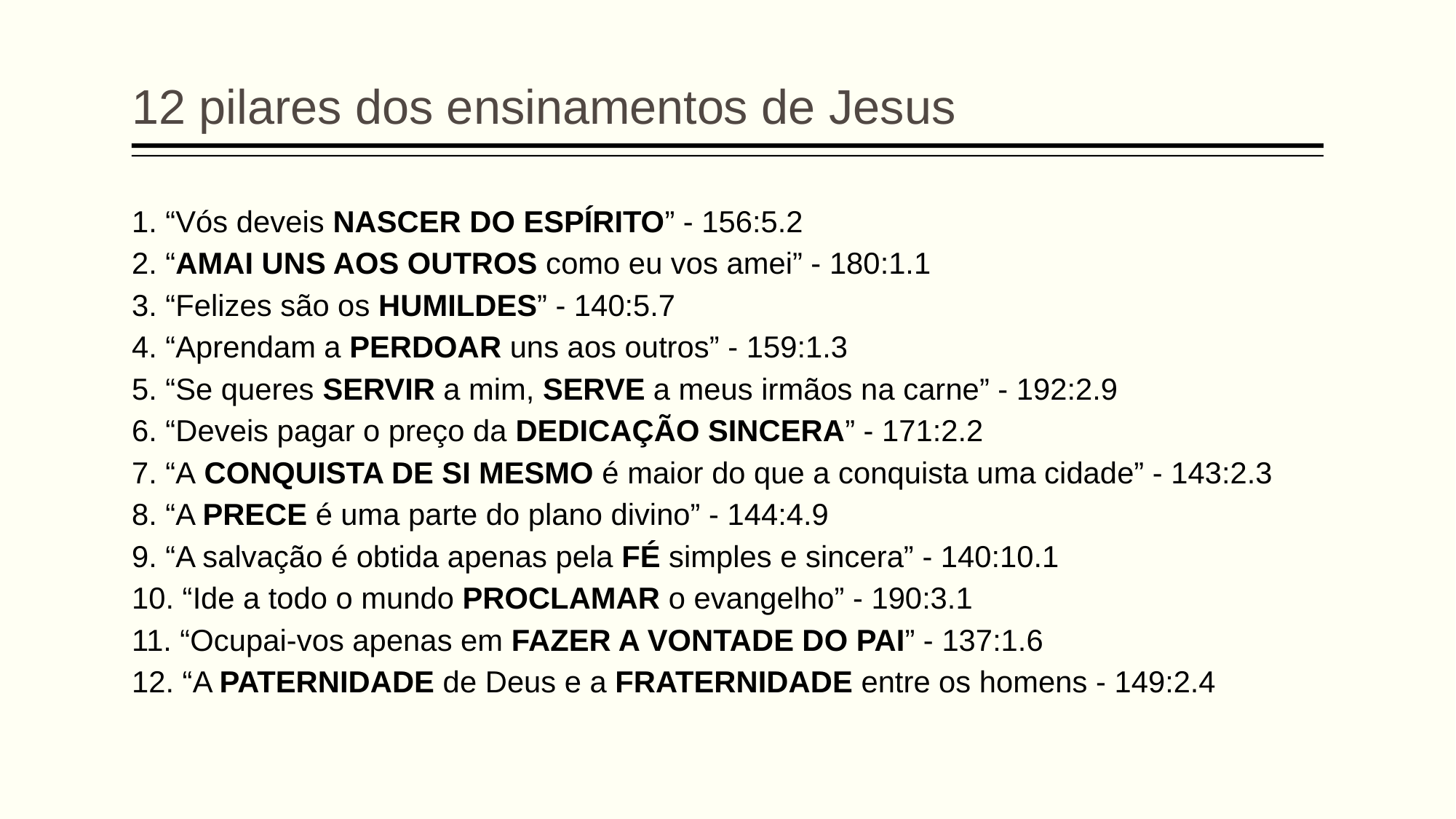

12 pilares dos ensinamentos de Jesus
1. “Vós deveis NASCER DO ESPÍRITO” - 156:5.2
2. “AMAI UNS AOS OUTROS como eu vos amei” - 180:1.1
3. “Felizes são os HUMILDES” - 140:5.7
4. “Aprendam a PERDOAR uns aos outros” - 159:1.3
5. “Se queres SERVIR a mim, SERVE a meus irmãos na carne” - 192:2.9
6. “Deveis pagar o preço da DEDICAÇÃO SINCERA” - 171:2.2
7. “A CONQUISTA DE SI MESMO é maior do que a conquista uma cidade” - 143:2.3
8. “A PRECE é uma parte do plano divino” - 144:4.9
9. “A salvação é obtida apenas pela FÉ simples e sincera” - 140:10.1
10. “Ide a todo o mundo PROCLAMAR o evangelho” - 190:3.1
11. “Ocupai-vos apenas em FAZER A VONTADE DO PAI” - 137:1.6
12. “A PATERNIDADE de Deus e a FRATERNIDADE entre os homens - 149:2.4